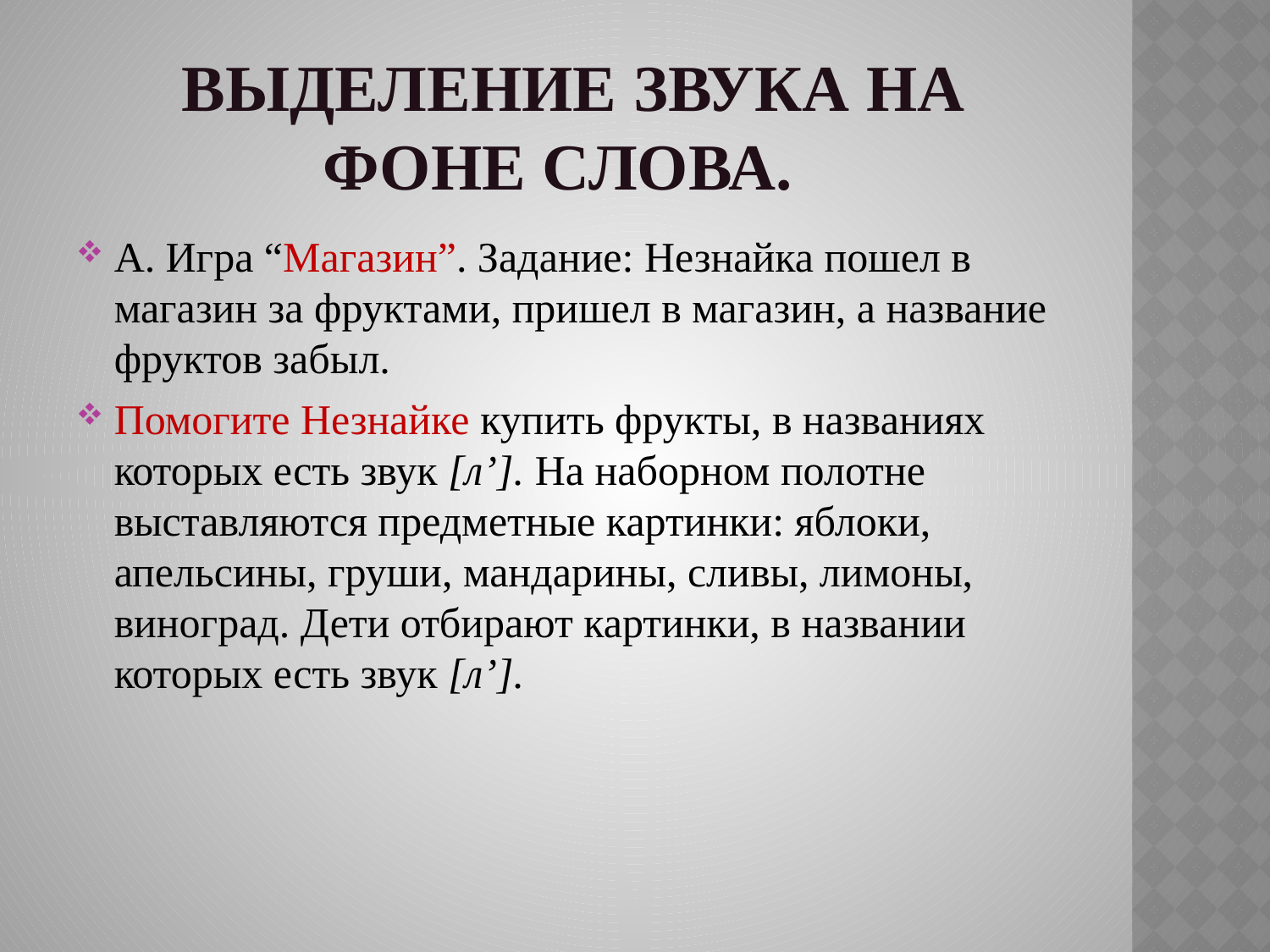

# Выделение звука на фоне слова.
А. Игра “Магазин”. Задание: Незнайка пошел в магазин за фруктами, пришел в магазин, а название фруктов забыл.
Помогите Незнайке купить фрукты, в названиях которых есть звук [л’]. На наборном полотне выставляются предметные картинки: яблоки, апельсины, груши, мандарины, сливы, лимоны, виноград. Дети отбирают картинки, в названии которых есть звук [л’].